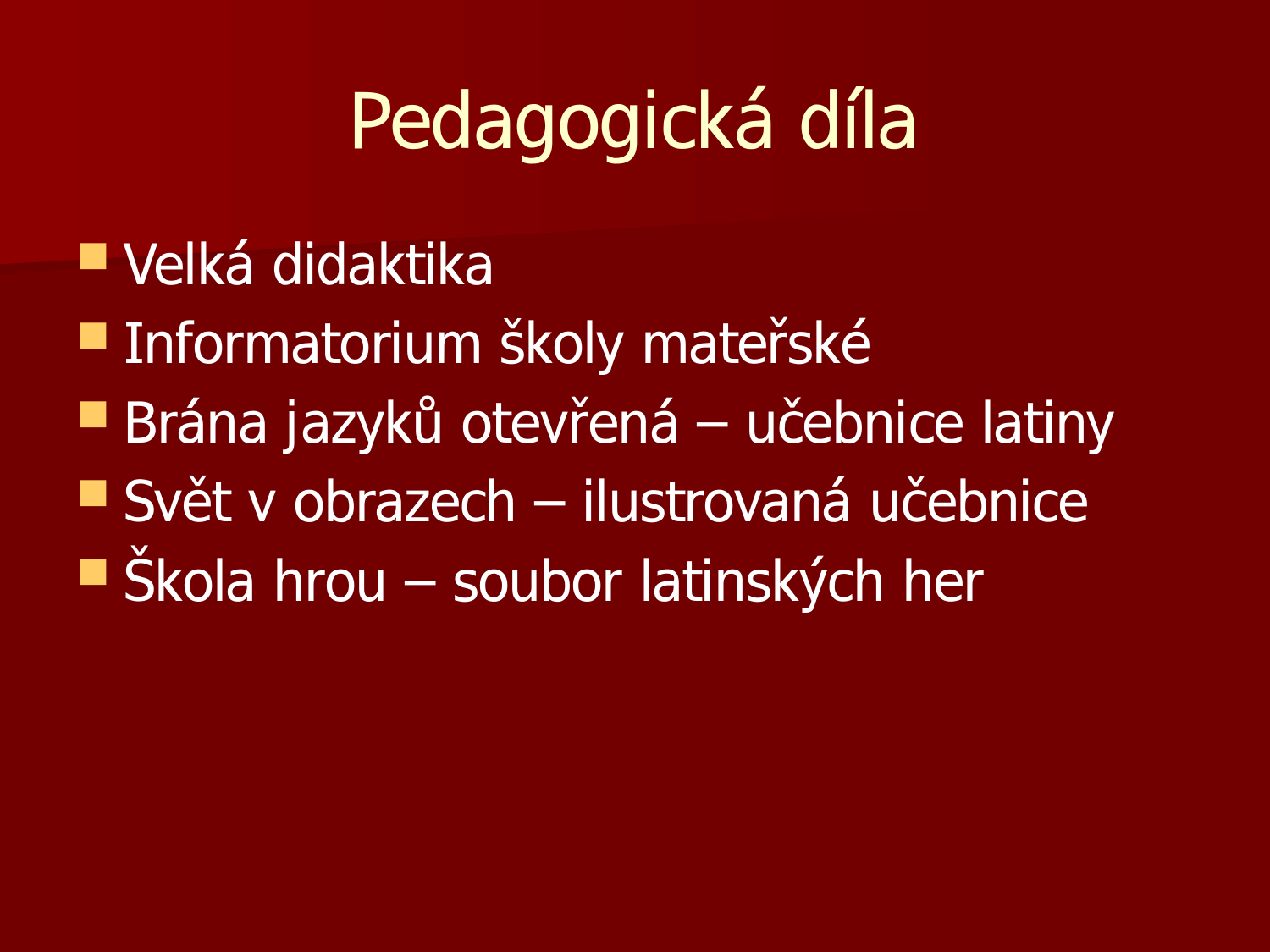

# Pedagogická díla
Velká didaktika
Informatorium školy mateřské
Brána jazyků otevřená – učebnice latiny
Svět v obrazech – ilustrovaná učebnice
Škola hrou – soubor latinských her